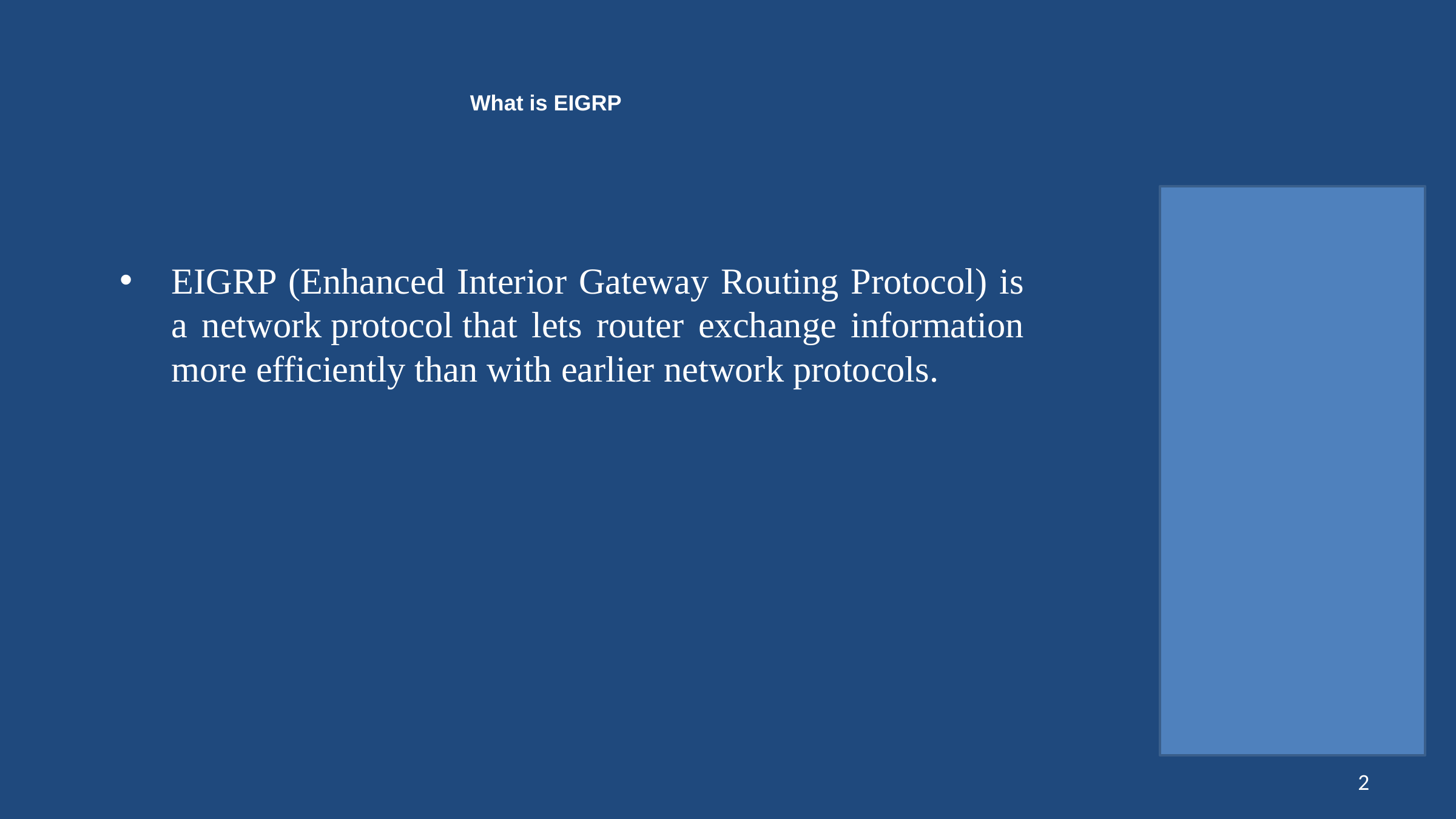

# What is EIGRP

EIGRP (Enhanced Interior Gateway Routing Protocol) is a network protocol that lets router exchange information more efficiently than with earlier network protocols.
2